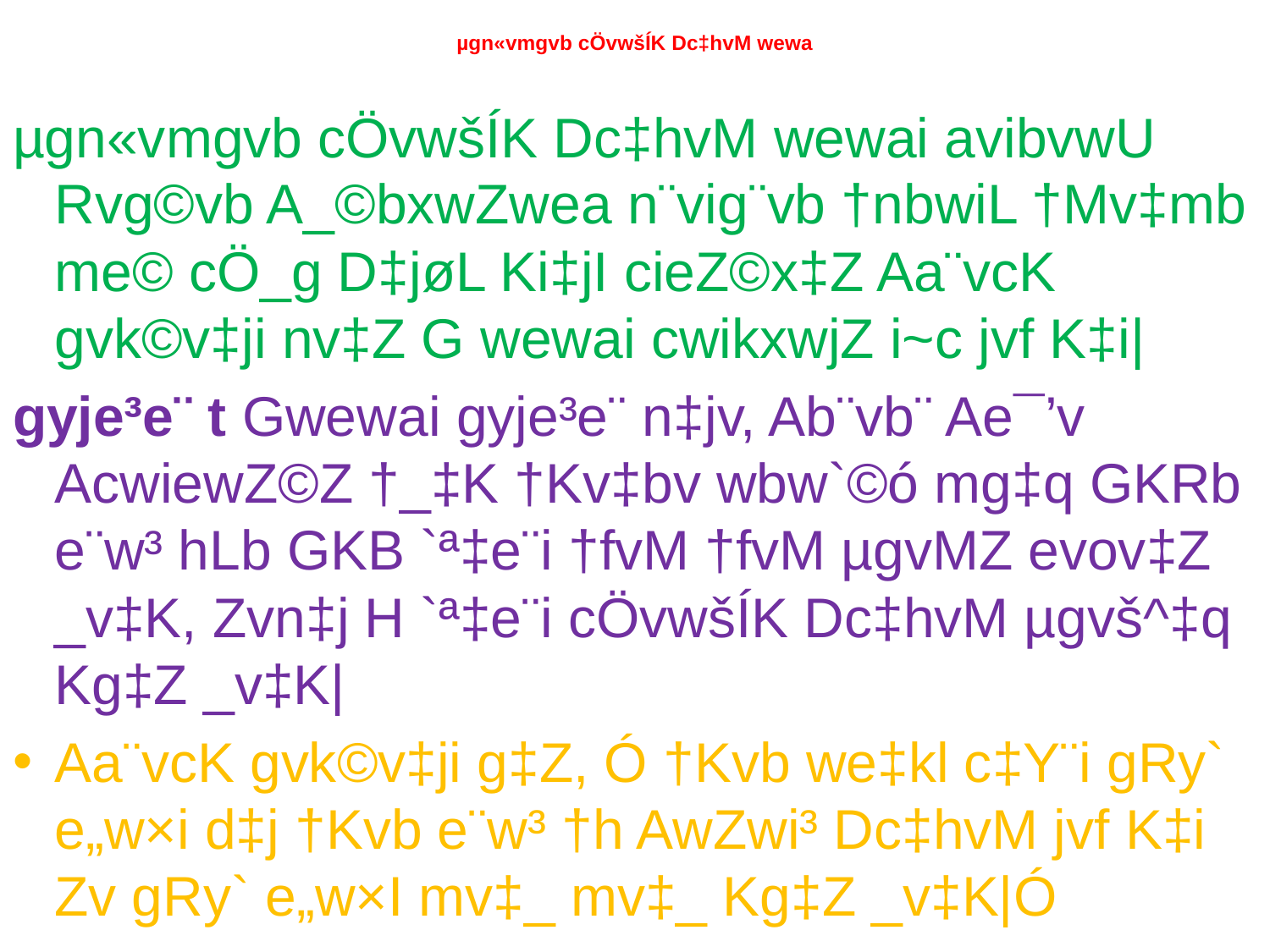

# µgn«vmgvb cÖvwšÍK Dc‡hvM wewa
µgn«vmgvb cÖvwšÍK Dc‡hvM wewai avibvwU Rvg©vb A_©bxwZwea n¨vig¨vb †nbwiL †Mv‡mb me© cÖ_g D‡jøL Ki‡jI cieZ©x‡Z Aa¨vcK gvk©v‡ji nv‡Z G wewai cwikxwjZ i~c jvf K‡i|
gyje³e¨ t Gwewai gyje³e¨ n‡jv, Ab¨vb¨ Ae¯’v AcwiewZ©Z †_‡K †Kv‡bv wbw`©ó mg‡q GKRb e¨w³ hLb GKB `ª‡e¨i †fvM †fvM µgvMZ evov‡Z _v‡K, Zvn‡j H `ª‡e¨i cÖvwšÍK Dc‡hvM µgvš^‡q Kg‡Z _v‡K|
Aa¨vcK gvk©v‡ji g‡Z, Ó †Kvb we‡kl c‡Y¨i gRy` e„w×i d‡j †Kvb e¨w³ †h AwZwi³ Dc‡hvM jvf K‡i Zv gRy` e„w×I mv‡_ mv‡_ Kg‡Z _v‡K|Ó